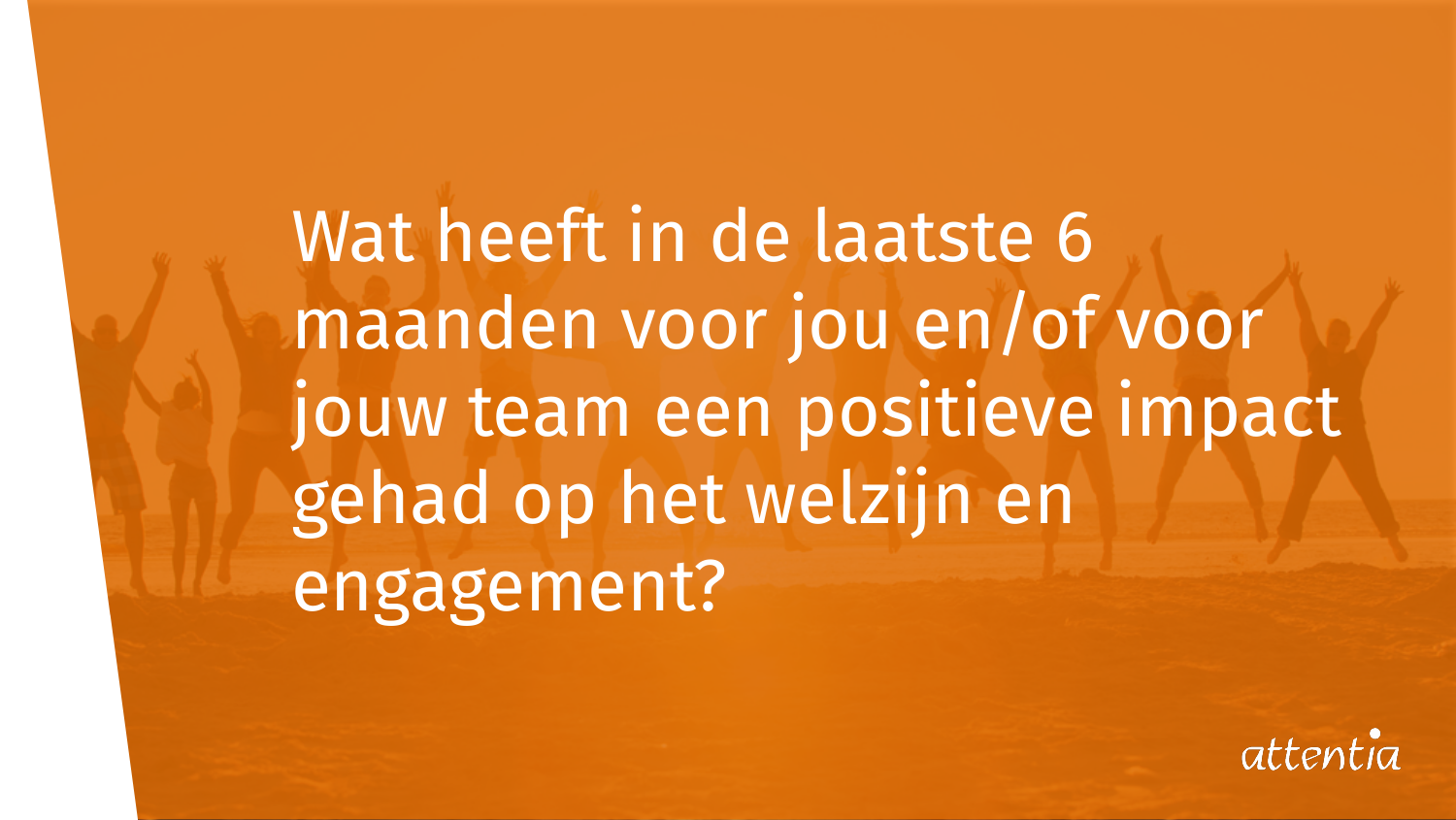

# Wat heeft in de laatste 6 maanden voor jou en/of voor jouw team een positieve impact gehad op het welzijn en engagement?